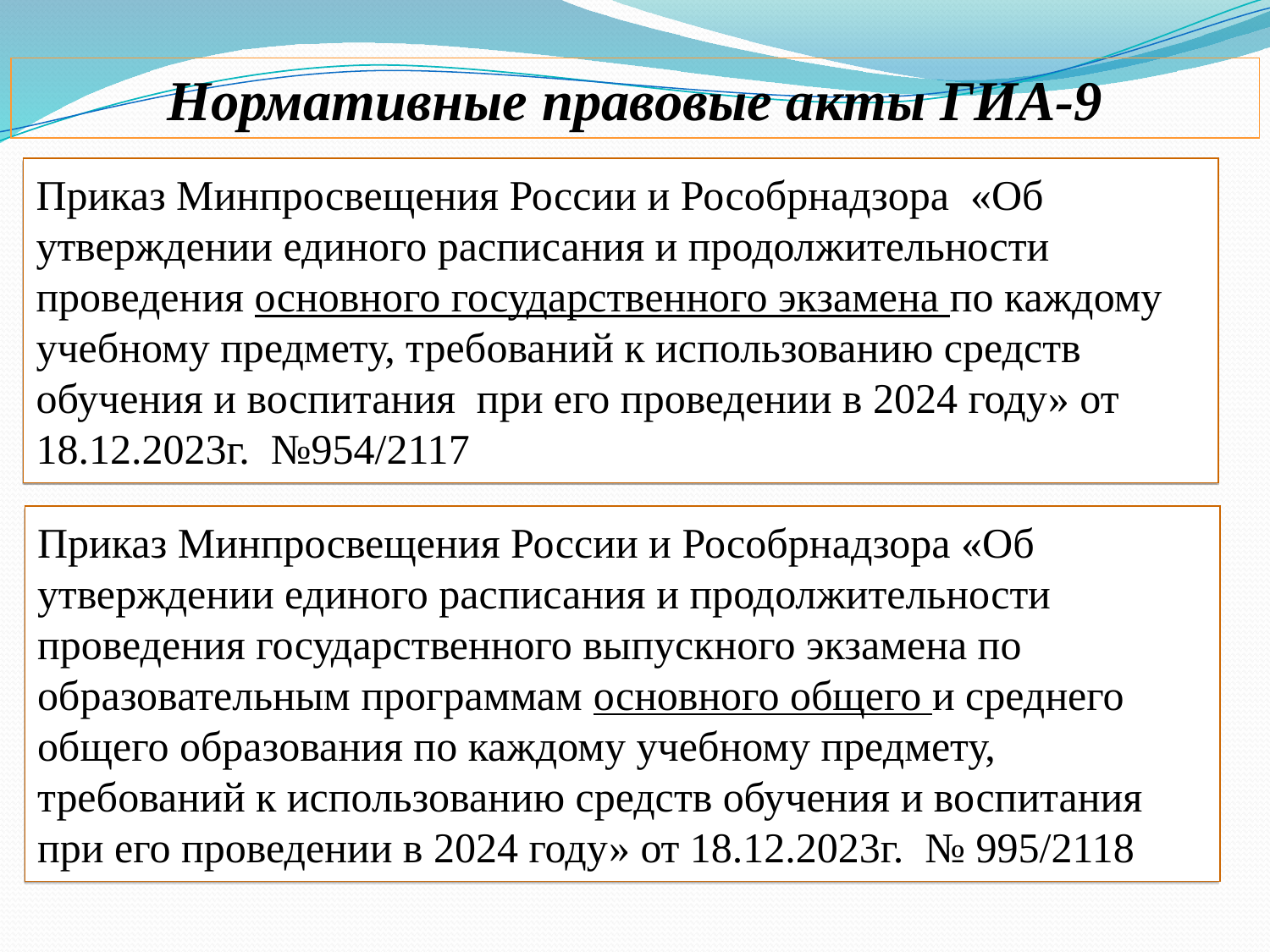

Нормативные правовые акты ГИА-9
Приказ Минпросвещения России и Рособрнадзора  «Об утверждении единого расписания и продолжительности проведения основного государственного экзамена по каждому учебному предмету, требований к использованию средств обучения и воспитания  при его проведении в 2024 году» от 18.12.2023г.  №954/2117
Приказ Минпросвещения России и Рособрнадзора «Об утверждении единого расписания и продолжительности проведения государственного выпускного экзамена по образовательным программам основного общего и среднего общего образования по каждому учебному предмету, требований к использованию средств обучения и воспитания при его проведении в 2024 году» от 18.12.2023г.  № 995/2118